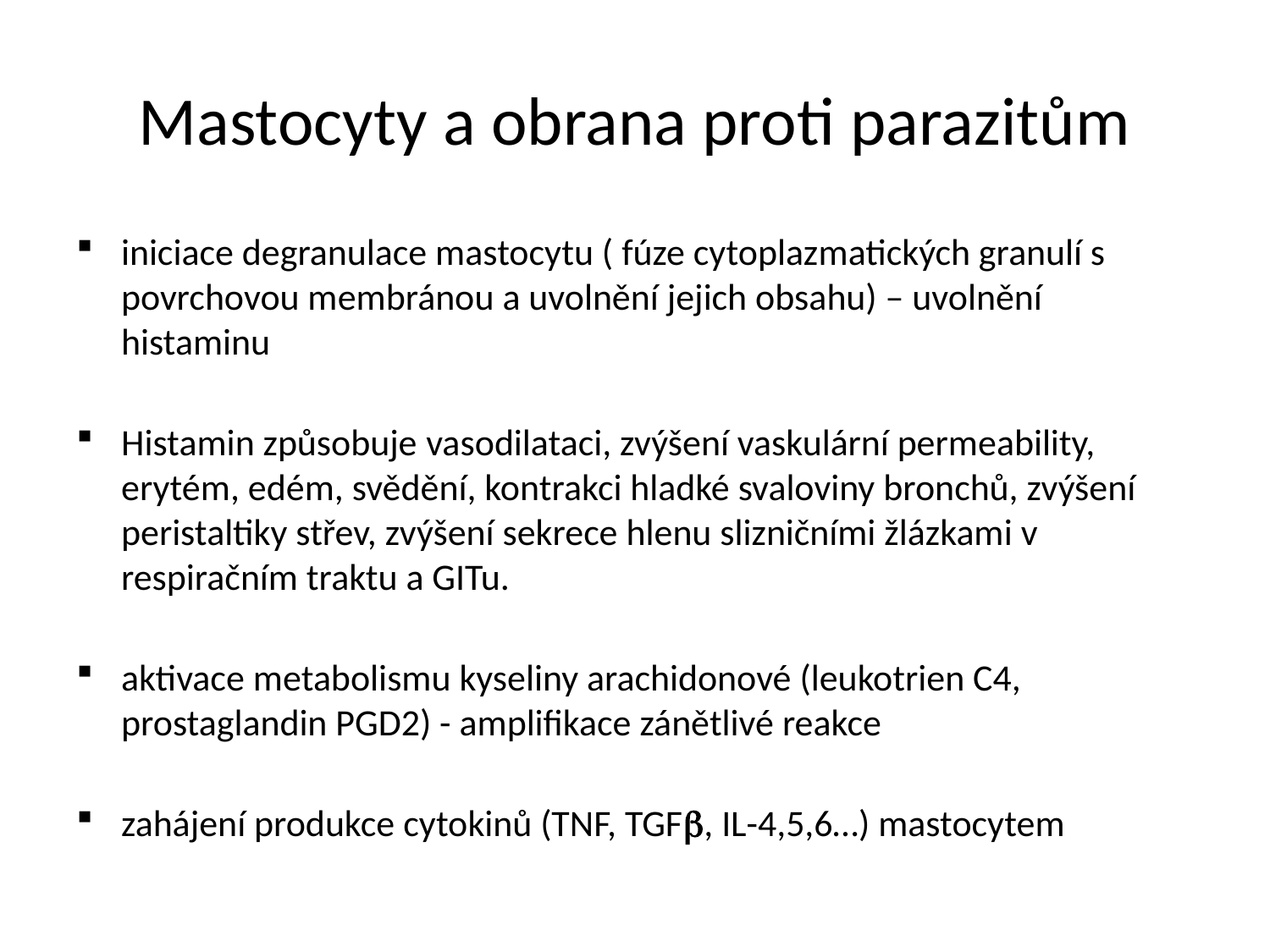

# Mastocyty a obrana proti parazitům
iniciace degranulace mastocytu ( fúze cytoplazmatických granulí s povrchovou membránou a uvolnění jejich obsahu) – uvolnění histaminu

Histamin způsobuje vasodilataci, zvýšení vaskulární permeability, erytém, edém, svědění, kontrakci hladké svaloviny bronchů, zvýšení peristaltiky střev, zvýšení sekrece hlenu slizničními žlázkami v respiračním traktu a GITu.

aktivace metabolismu kyseliny arachidonové (leukotrien C4, prostaglandin PGD2) - amplifikace zánětlivé reakce

zahájení produkce cytokinů (TNF, TGFβ, IL-4,5,6…) mastocytem